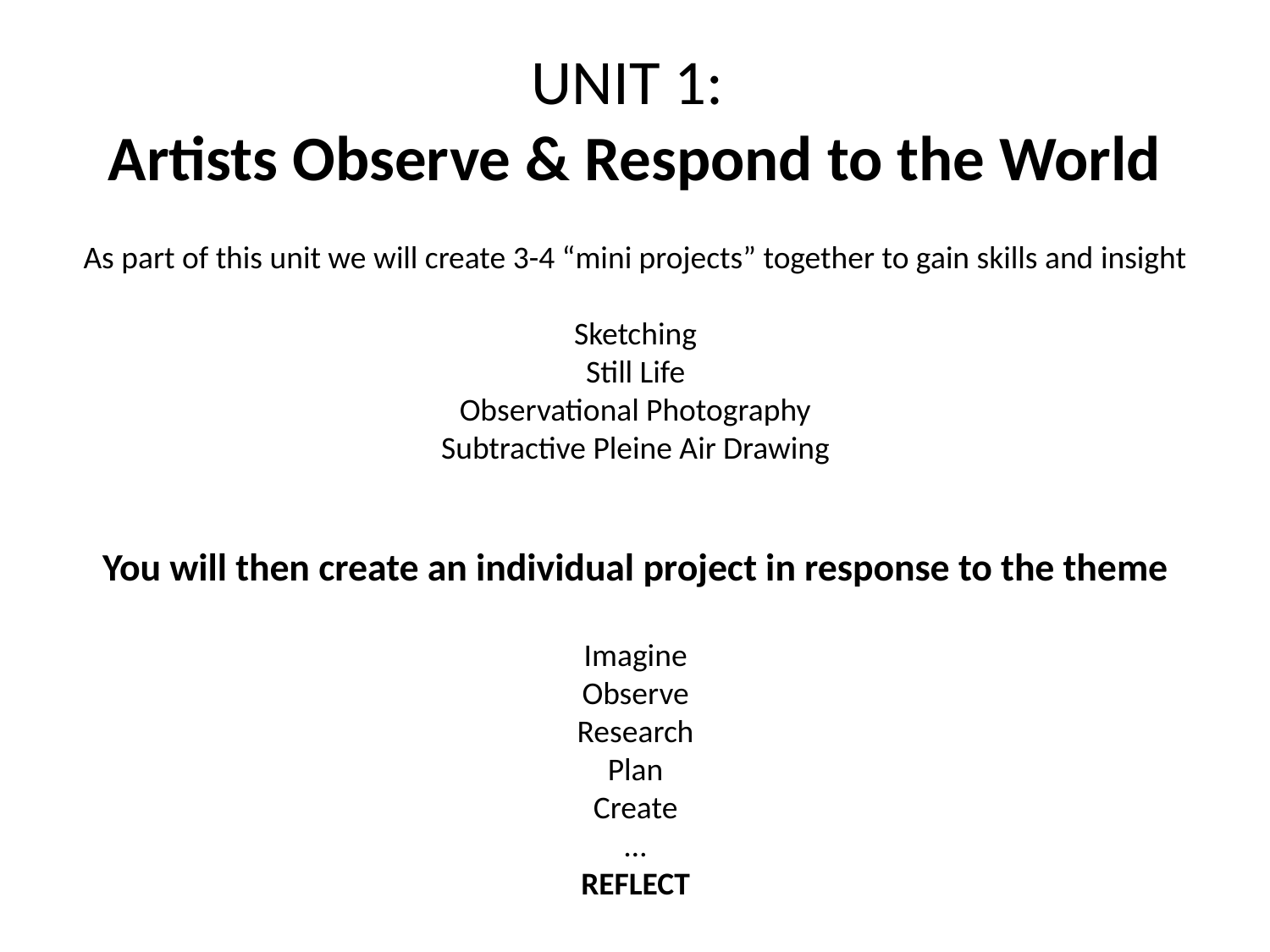

# UNIT 1: Artists Observe & Respond to the World
As part of this unit we will create 3-4 “mini projects” together to gain skills and insight

Sketching
Still Life
Observational Photography
Subtractive Pleine Air Drawing

You will then create an individual project in response to the theme

Imagine
Observe
Research
Plan
Create
…
REFLECT